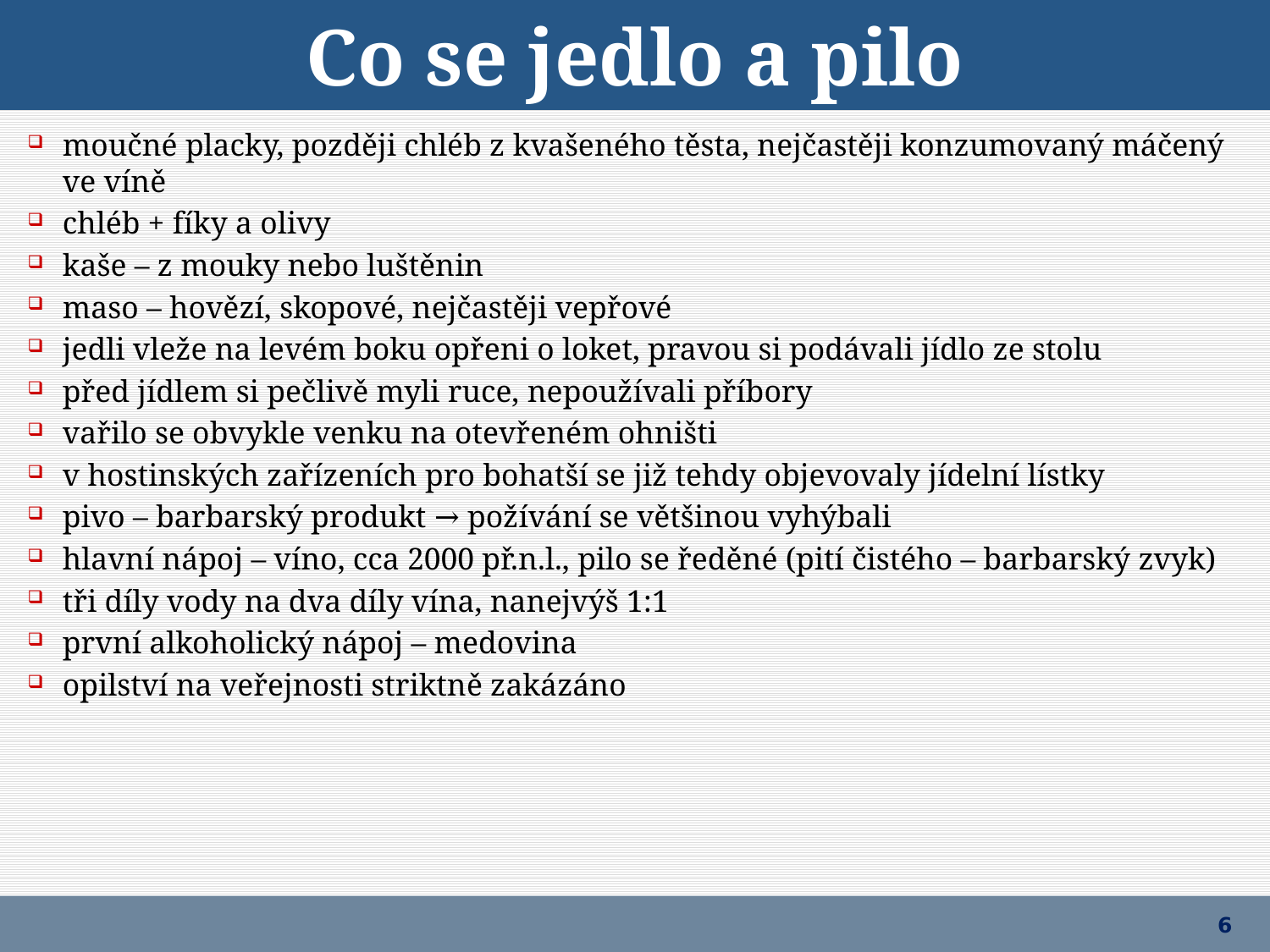

Co se jedlo a pilo
moučné placky, později chléb z kvašeného těsta, nejčastěji konzumovaný máčený ve víně
chléb + fíky a olivy
kaše – z mouky nebo luštěnin
maso – hovězí, skopové, nejčastěji vepřové
jedli vleže na levém boku opřeni o loket, pravou si podávali jídlo ze stolu
před jídlem si pečlivě myli ruce, nepoužívali příbory
vařilo se obvykle venku na otevřeném ohništi
v hostinských zařízeních pro bohatší se již tehdy objevovaly jídelní lístky
pivo – barbarský produkt → požívání se většinou vyhýbali
hlavní nápoj – víno, cca 2000 př.n.l., pilo se ředěné (pití čistého – barbarský zvyk)
tři díly vody na dva díly vína, nanejvýš 1:1
první alkoholický nápoj – medovina
opilství na veřejnosti striktně zakázáno

6